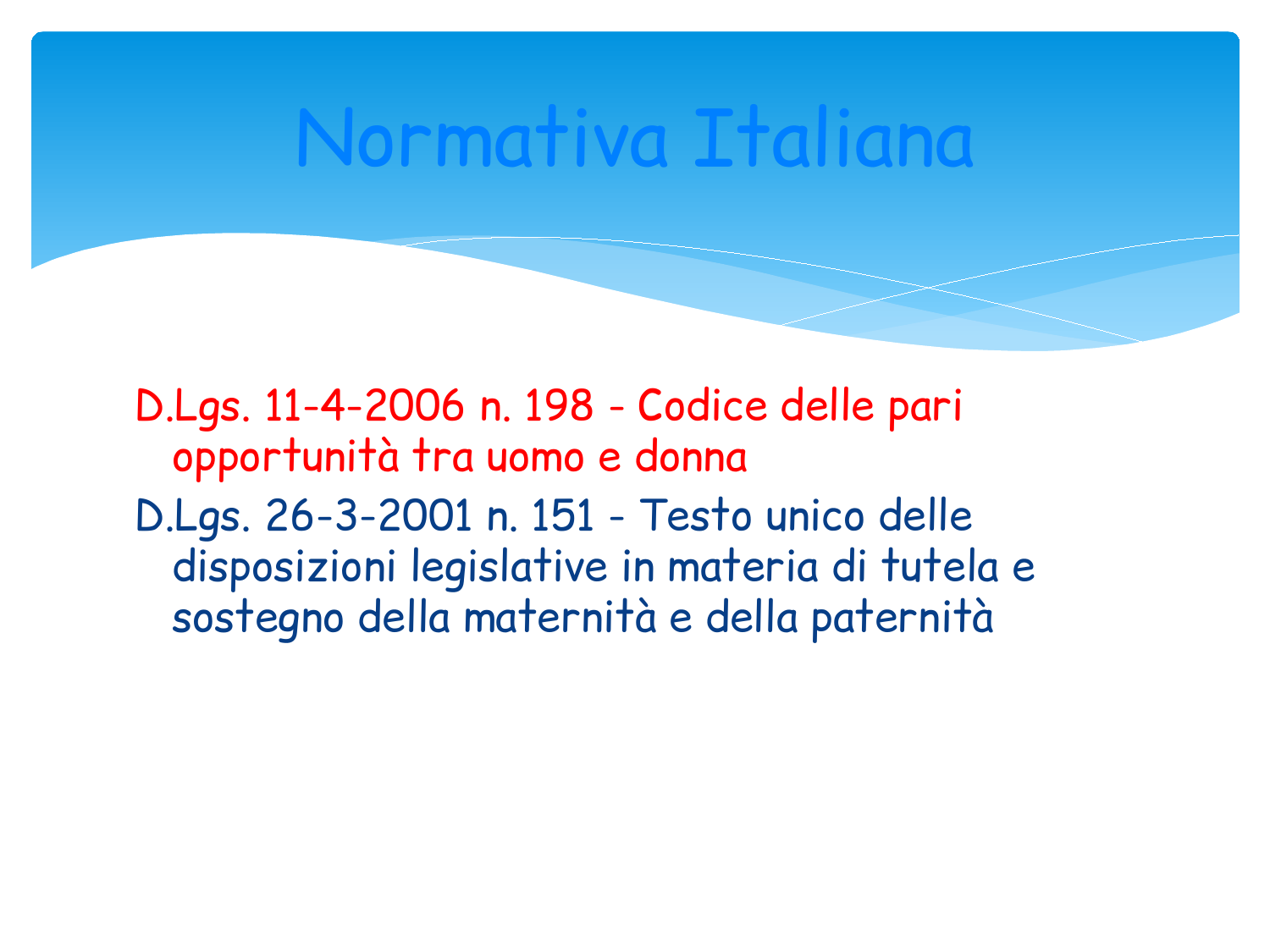

# Normativa Italiana
D.Lgs. 11-4-2006 n. 198 - Codice delle pari opportunità tra uomo e donna
D.Lgs. 26-3-2001 n. 151 - Testo unico delle disposizioni legislative in materia di tutela e sostegno della maternità e della paternità